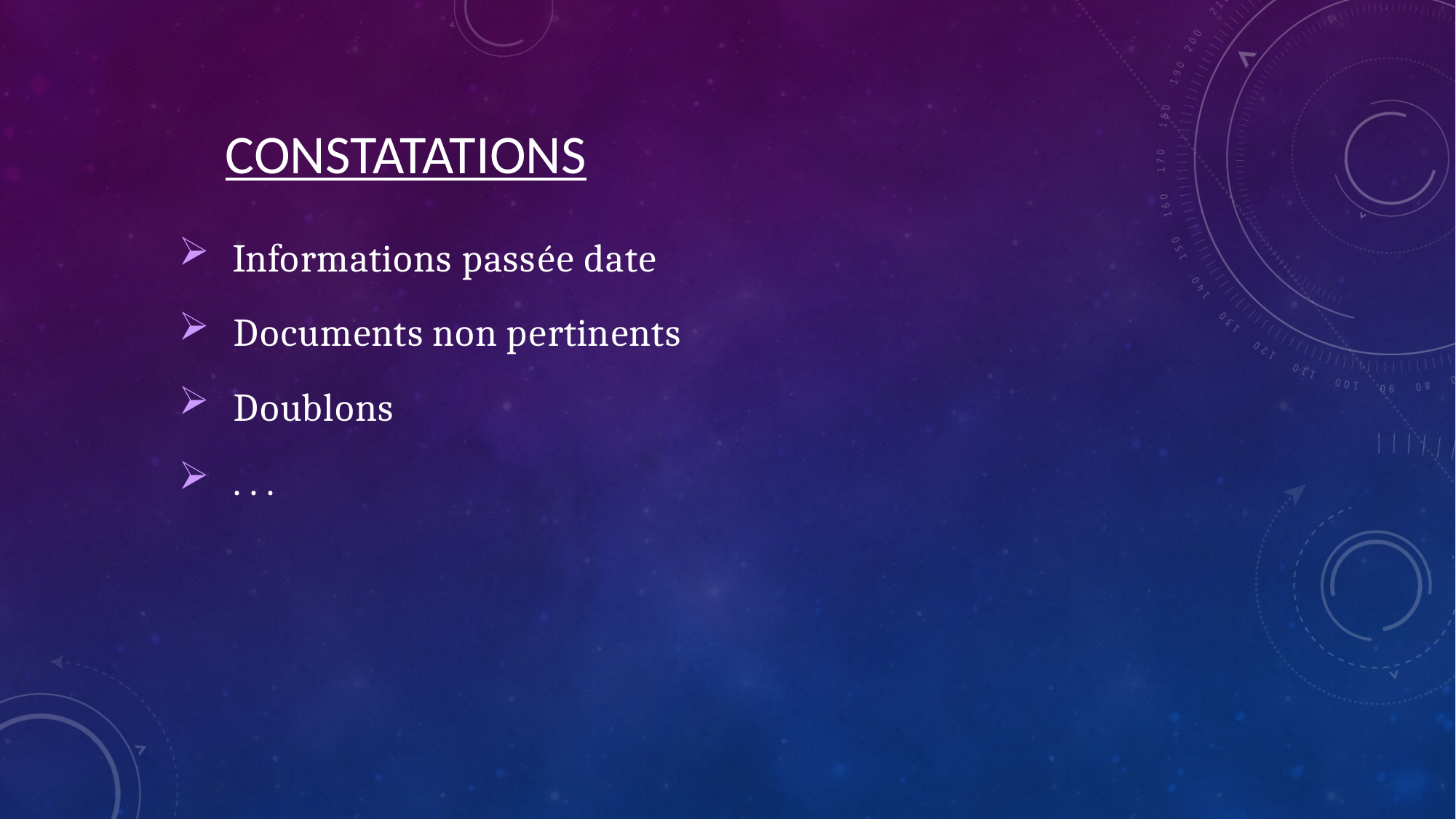

Constatations
Informations passée date
Documents non pertinents
Doublons
. . .